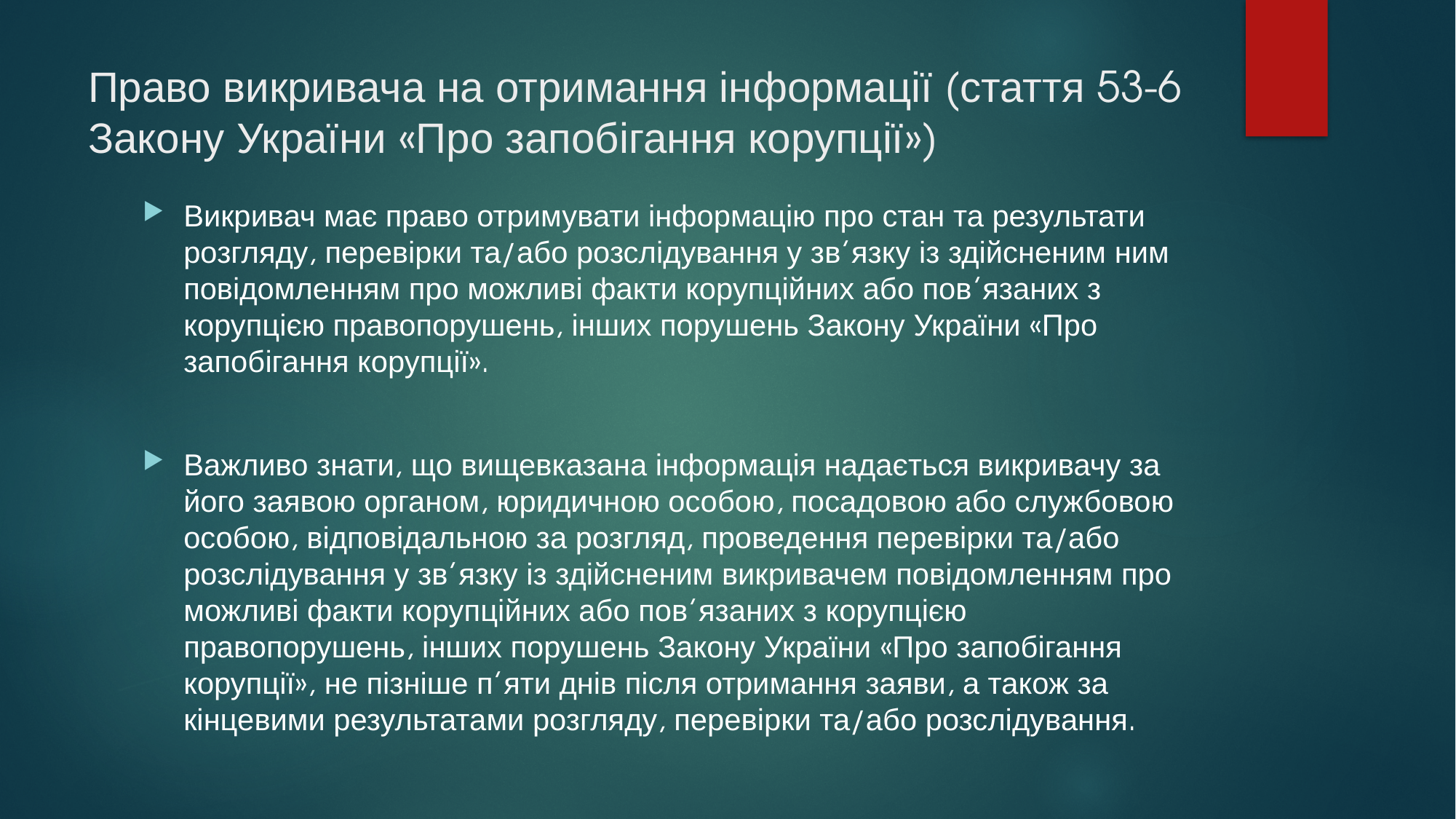

# Право викривача на отримання інформації (стаття 53-6 Закону України «Про запобігання корупції»)
Викривач має право отримувати інформацію про стан та результати розгляду, перевірки та/або розслідування у зв’язку із здійсненим ним повідомленням про можливі факти корупційних або пов’язаних з корупцією правопорушень, інших порушень Закону України «Про запобігання корупції».

Важливо знати, що вищевказана інформація надається викривачу за його заявою органом, юридичною особою, посадовою або службовою особою, відповідальною за розгляд, проведення перевірки та/або розслідування у зв’язку із здійсненим викривачем повідомленням про можливі факти корупційних або пов’язаних з корупцією правопорушень, інших порушень Закону України «Про запобігання корупції», не пізніше п’яти днів після отримання заяви, а також за кінцевими результатами розгляду, перевірки та/або розслідування.